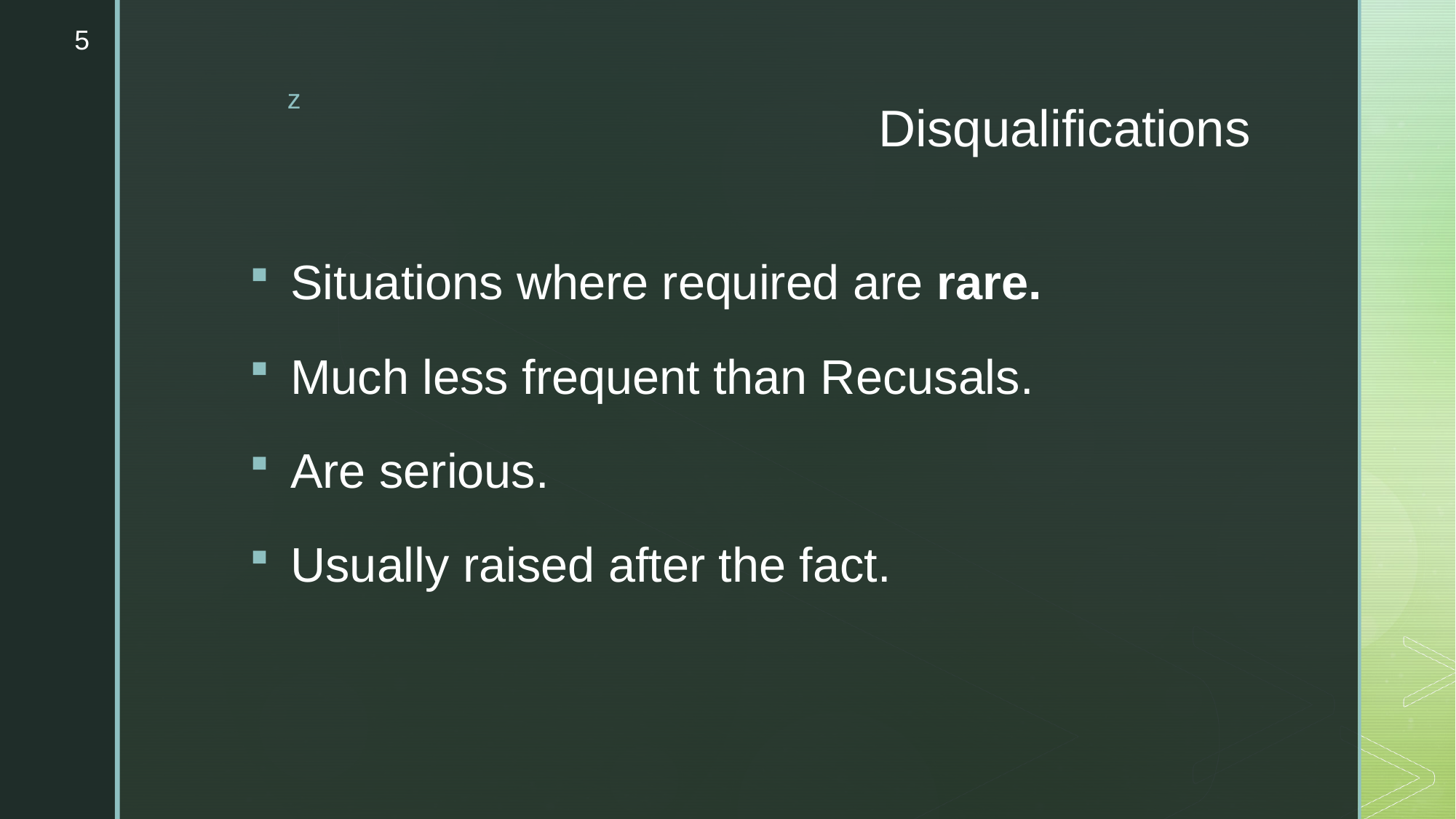

5
# Disqualifications
Situations where required are rare.
Much less frequent than Recusals.
Are serious.
Usually raised after the fact.